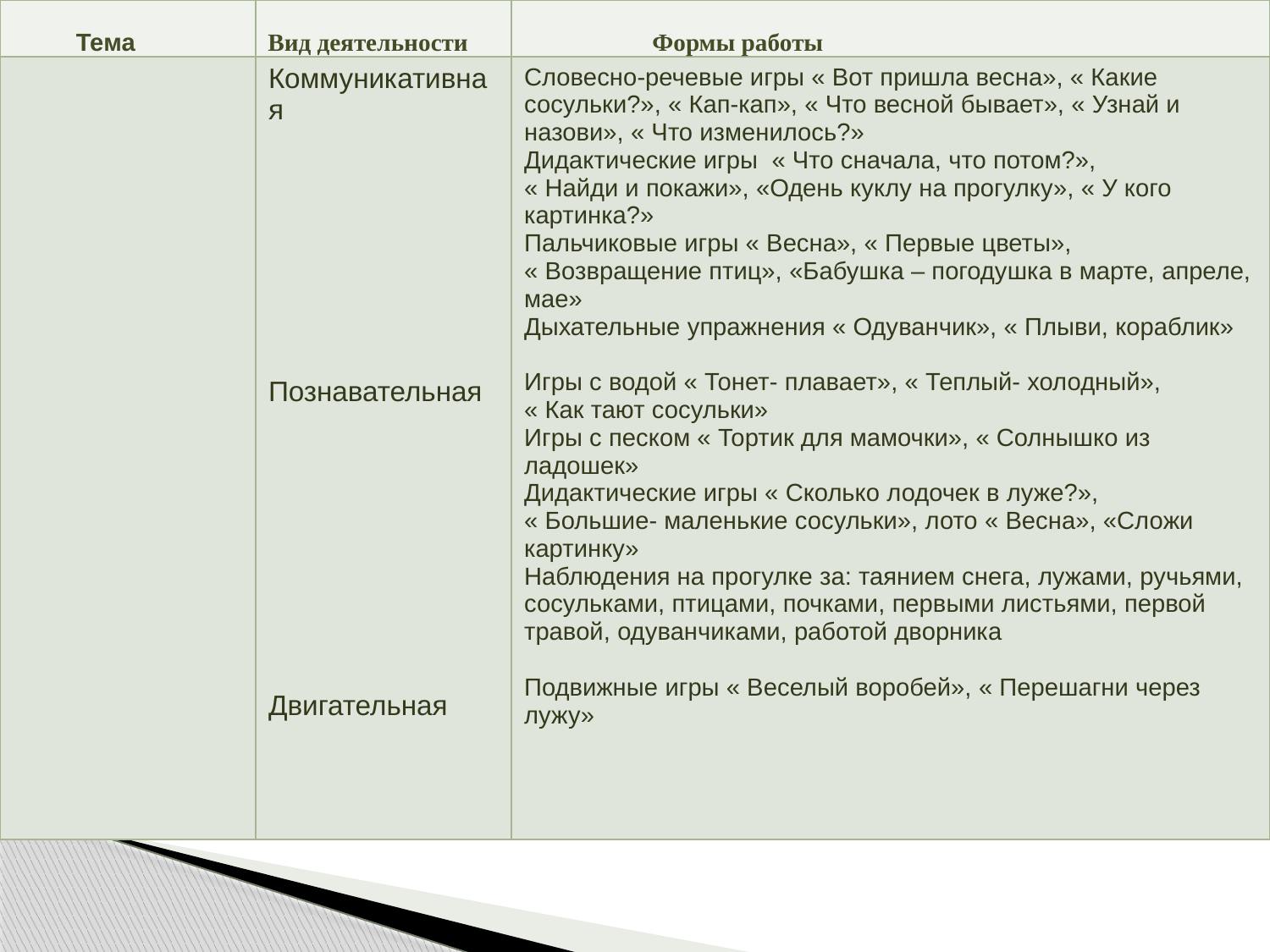

|  |  |  |
| --- | --- | --- |
|  | Коммуникативная Познавательная Двигательная | Словесно-речевые игры « Вот пришла весна», « Какие сосульки?», « Кап-кап», « Что весной бывает», « Узнай и назови», « Что изменилось?» Дидактические игры « Что сначала, что потом?», « Найди и покажи», «Одень куклу на прогулку», « У кого картинка?» Пальчиковые игры « Весна», « Первые цветы», « Возвращение птиц», «Бабушка – погодушка в марте, апреле, мае» Дыхательные упражнения « Одуванчик», « Плыви, кораблик» Игры с водой « Тонет- плавает», « Теплый- холодный», « Как тают сосульки» Игры с песком « Тортик для мамочки», « Солнышко из ладошек» Дидактические игры « Сколько лодочек в луже?», « Большие- маленькие сосульки», лото « Весна», «Сложи картинку» Наблюдения на прогулке за: таянием снега, лужами, ручьями, сосульками, птицами, почками, первыми листьями, первой травой, одуванчиками, работой дворника Подвижные игры « Веселый воробей», « Перешагни через лужу» |
# Тема                   Вид деятельности                              Формы работы